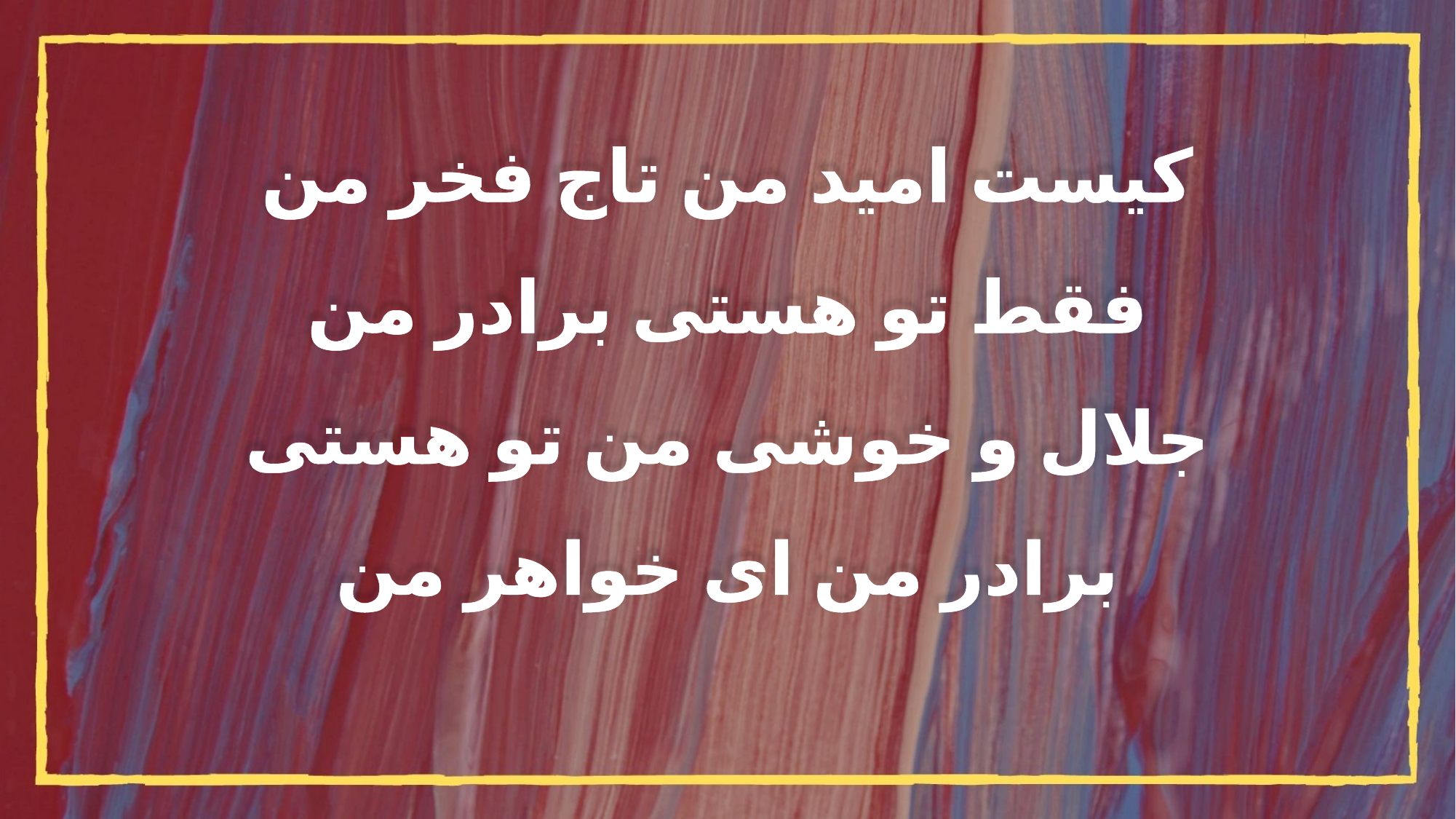

کیست امید من تاج فخر من
فقط تو هستی برادر من
جلال و خوشی من تو هستی
برادر من ای خواهر من